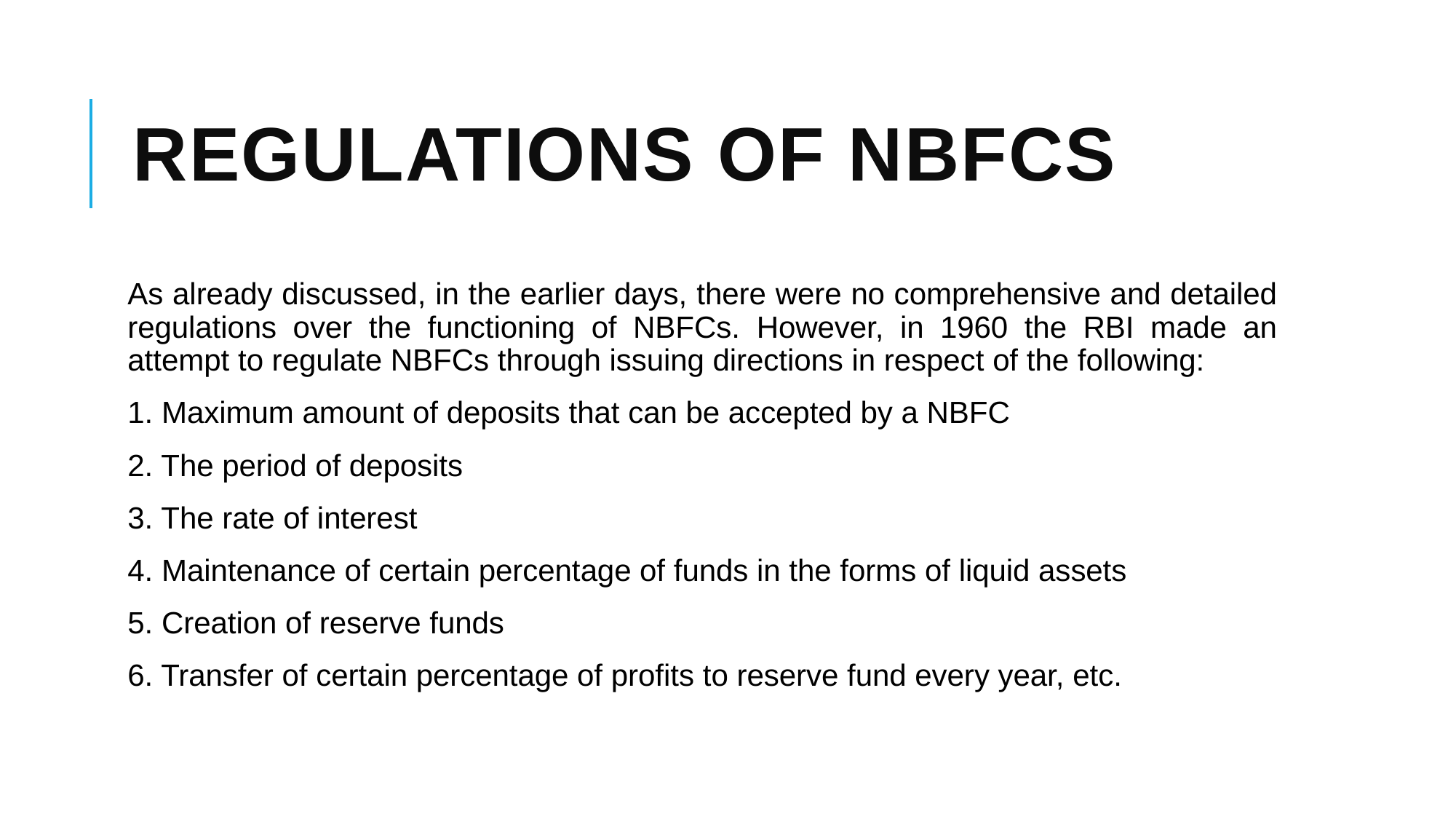

# Regulations of NBFCs
As already discussed, in the earlier days, there were no comprehensive and detailed regulations over the functioning of NBFCs. However, in 1960 the RBI made an attempt to regulate NBFCs through issuing directions in respect of the following:
1. Maximum amount of deposits that can be accepted by a NBFC
2. The period of deposits
3. The rate of interest
4. Maintenance of certain percentage of funds in the forms of liquid assets
5. Creation of reserve funds
6. Transfer of certain percentage of profits to reserve fund every year, etc.